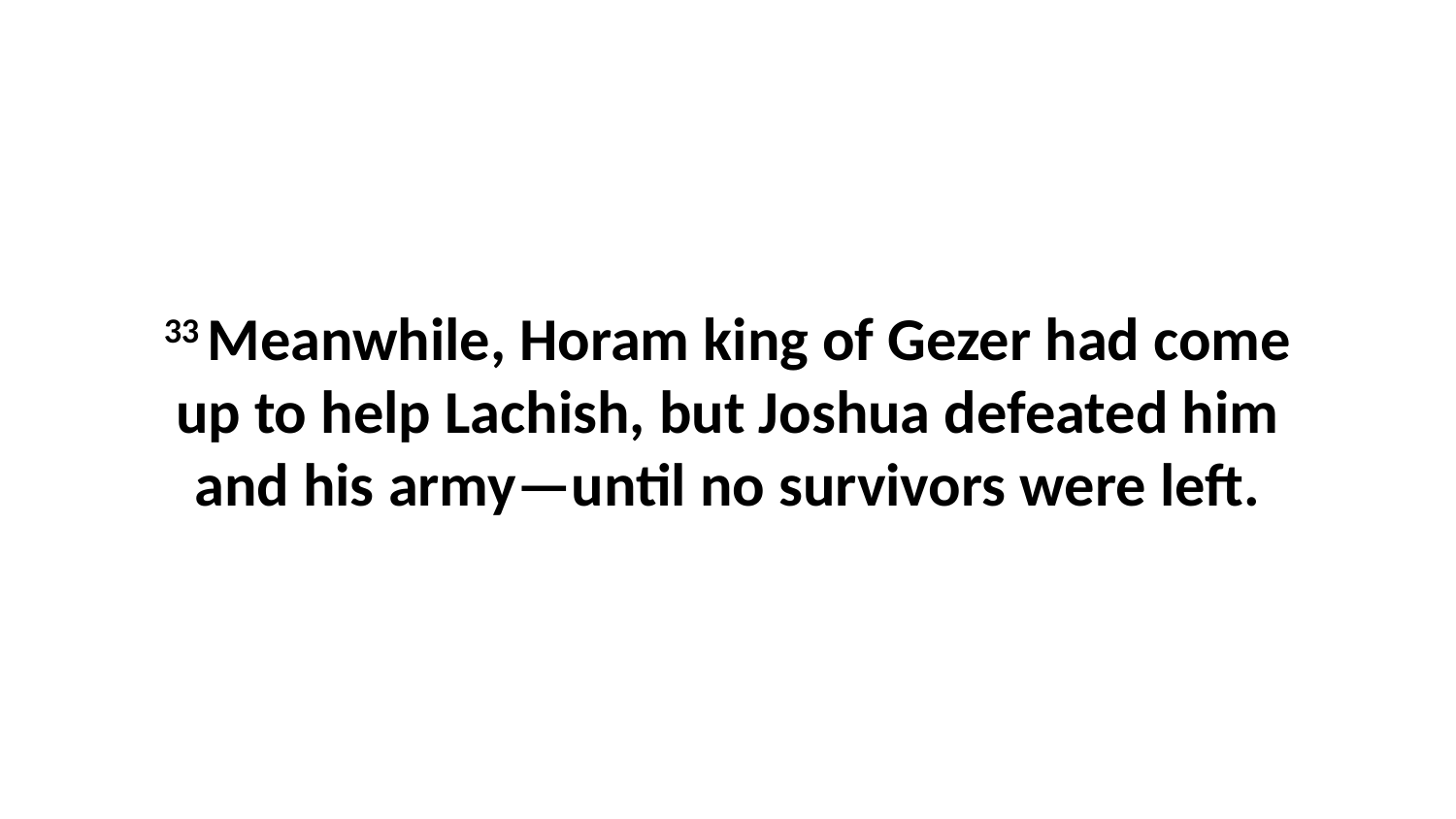

33 Meanwhile, Horam king of Gezer had come up to help Lachish, but Joshua defeated him and his army—until no survivors were left.